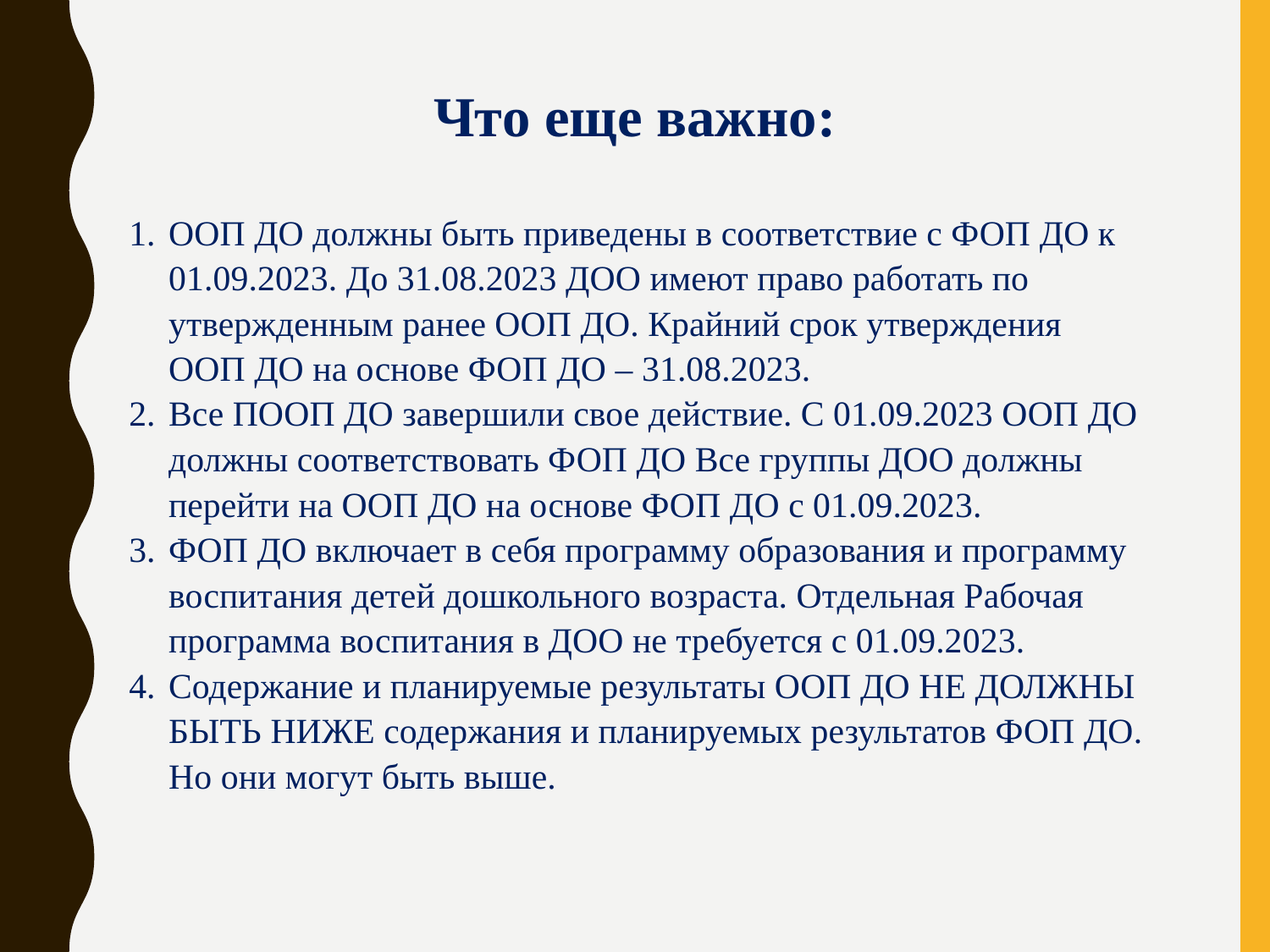

Что еще важно:
ООП ДО должны быть приведены в соответствие с ФОП ДО к 01.09.2023. До 31.08.2023 ДОО имеют право работать по утвержденным ранее ООП ДО. Крайний срок утверждения ООП ДО на основе ФОП ДО – 31.08.2023.
Все ПООП ДО завершили свое действие. С 01.09.2023 ООП ДО должны соответствовать ФОП ДО Все группы ДОО должны перейти на ООП ДО на основе ФОП ДО с 01.09.2023.
ФОП ДО включает в себя программу образования и программу воспитания детей дошкольного возраста. Отдельная Рабочая программа воспитания в ДОО не требуется с 01.09.2023.
Содержание и планируемые результаты ООП ДО НЕ ДОЛЖНЫ БЫТЬ НИЖЕ содержания и планируемых результатов ФОП ДО. Но они могут быть выше.